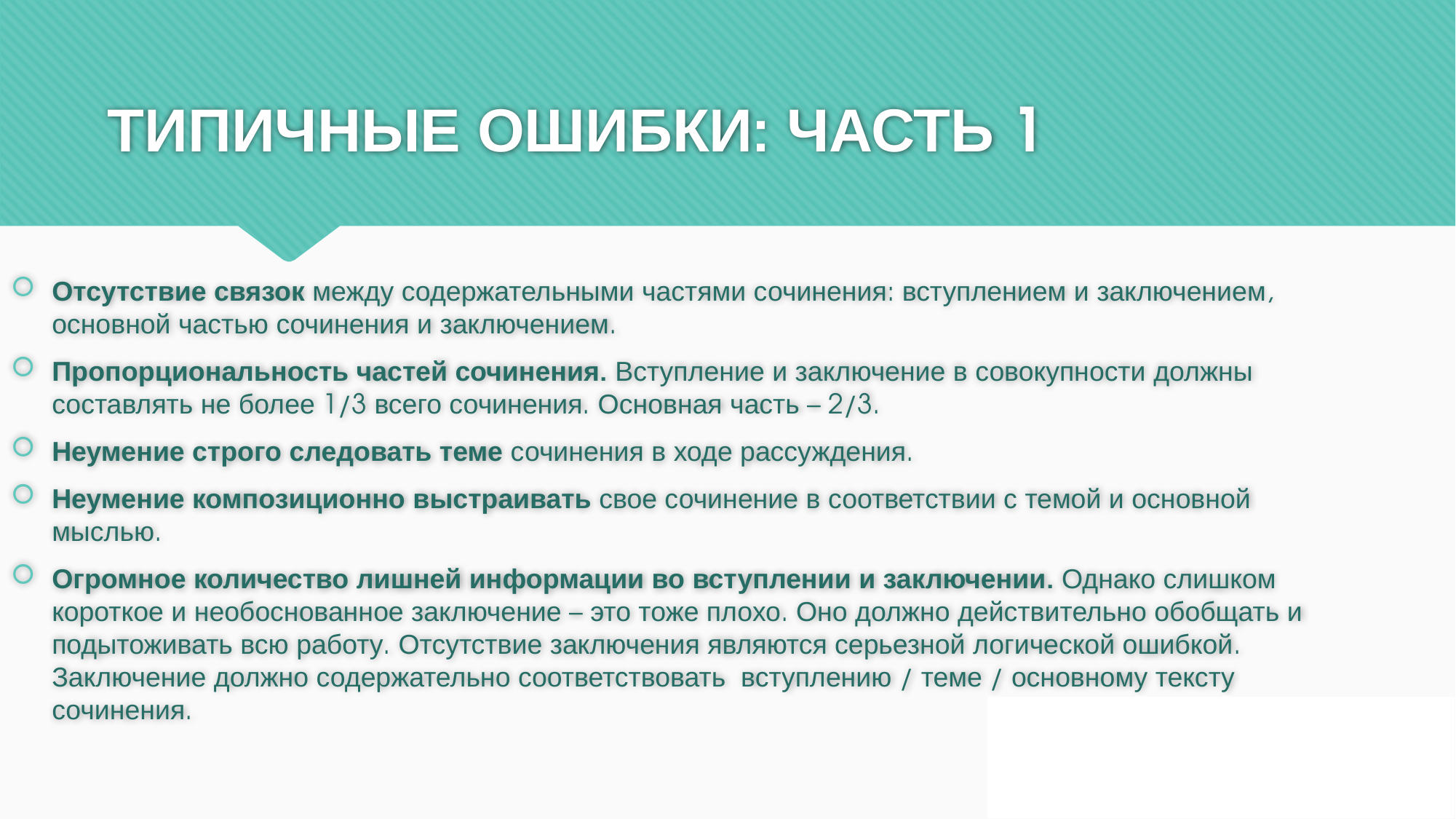

# ТИПИЧНЫЕ ОШИБКИ: ЧАСТЬ 1
Отсутствие связок между содержательными частями сочинения: вступлением и заключением, основной частью сочинения и заключением.
Пропорциональность частей сочинения. Вступление и заключение в совокупности должны составлять не более 1/3 всего сочинения. Основная часть – 2/3.
Неумение строго следовать теме сочинения в ходе рассуждения.
Неумение композиционно выстраивать свое сочинение в соответствии с темой и основной мыслью.
Огромное количество лишней информации во вступлении и заключении. Однако слишком короткое и необоснованное заключение – это тоже плохо. Оно должно действительно обобщать и подытоживать всю работу. Отсутствие заключения являются серьезной логической ошибкой. Заключение должно содержательно соответствовать  вступлению / теме / основному тексту сочинения.